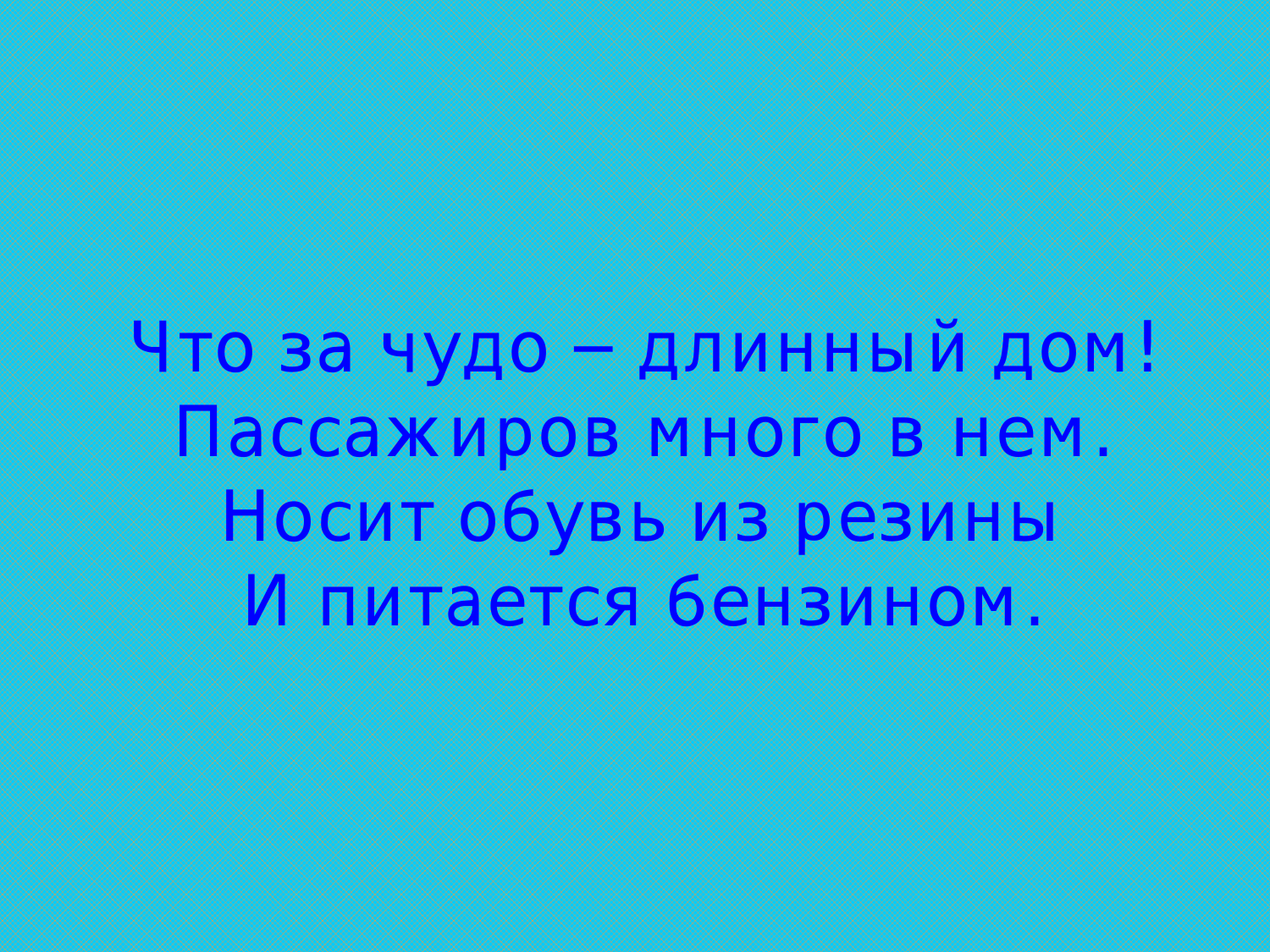

# Что за чудо – длинный дом! Пассажиров много в нем. Носит обувь из резины И питается бензином.